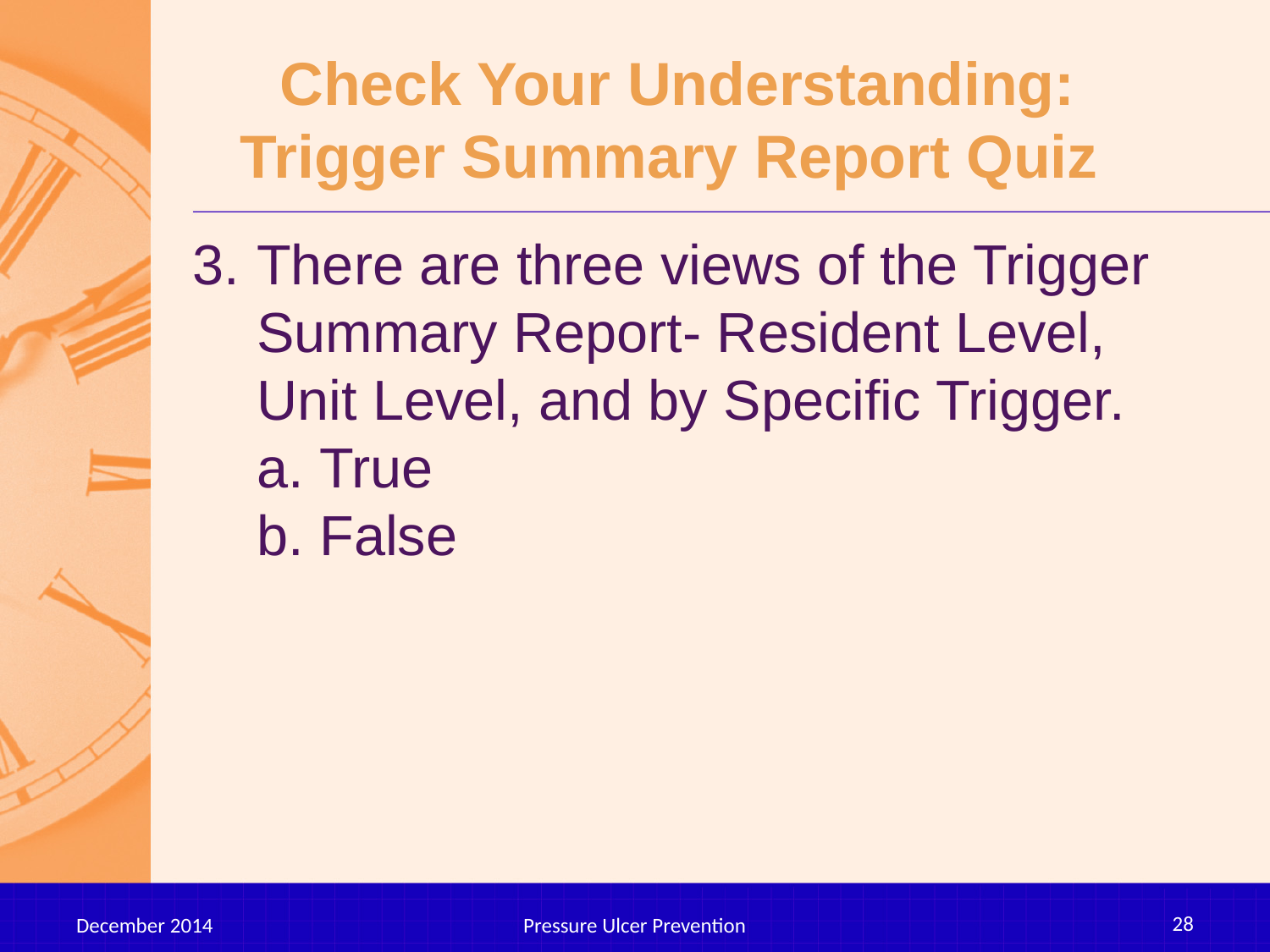

# Check Your Understanding: Trigger Summary Report Quiz
There are three views of the Trigger Summary Report- Resident Level, Unit Level, and by Specific Trigger.
True
False

28
December 2014
Pressure Ulcer Prevention